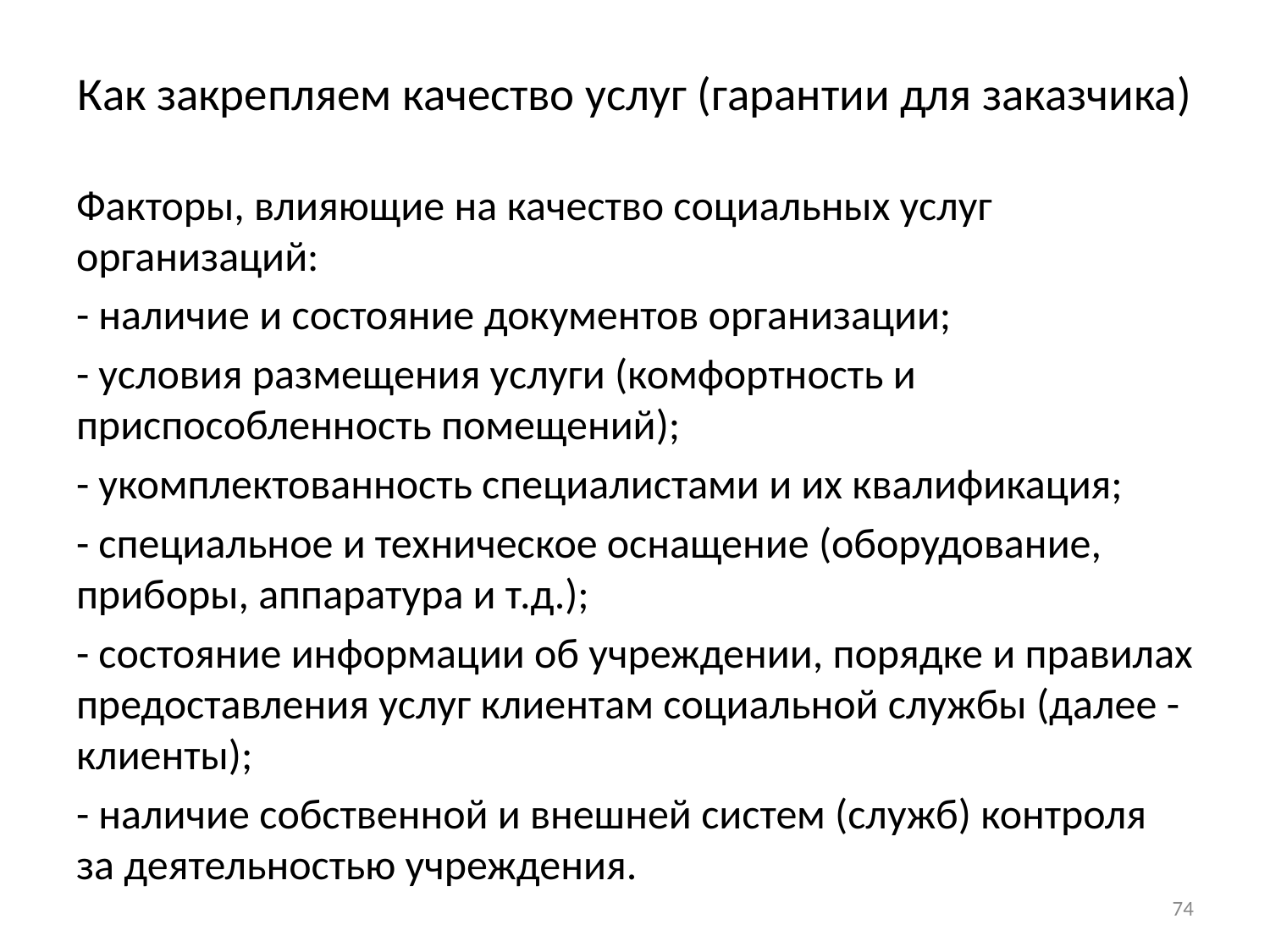

# Как закрепляем качество услуг (гарантии для заказчика)

Факторы, влияющие на качество социальных услуг организаций:
- наличие и состояние документов организации;
- условия размещения услуги (комфортность и приспособленность помещений);
- укомплектованность специалистами и их квалификация;
- специальное и техническое оснащение (оборудование, приборы, аппаратура и т.д.);
- состояние информации об учреждении, порядке и правилах предоставления услуг клиентам социальной службы (далее - клиенты);
- наличие собственной и внешней систем (служб) контроля за деятельностью учреждения.

74